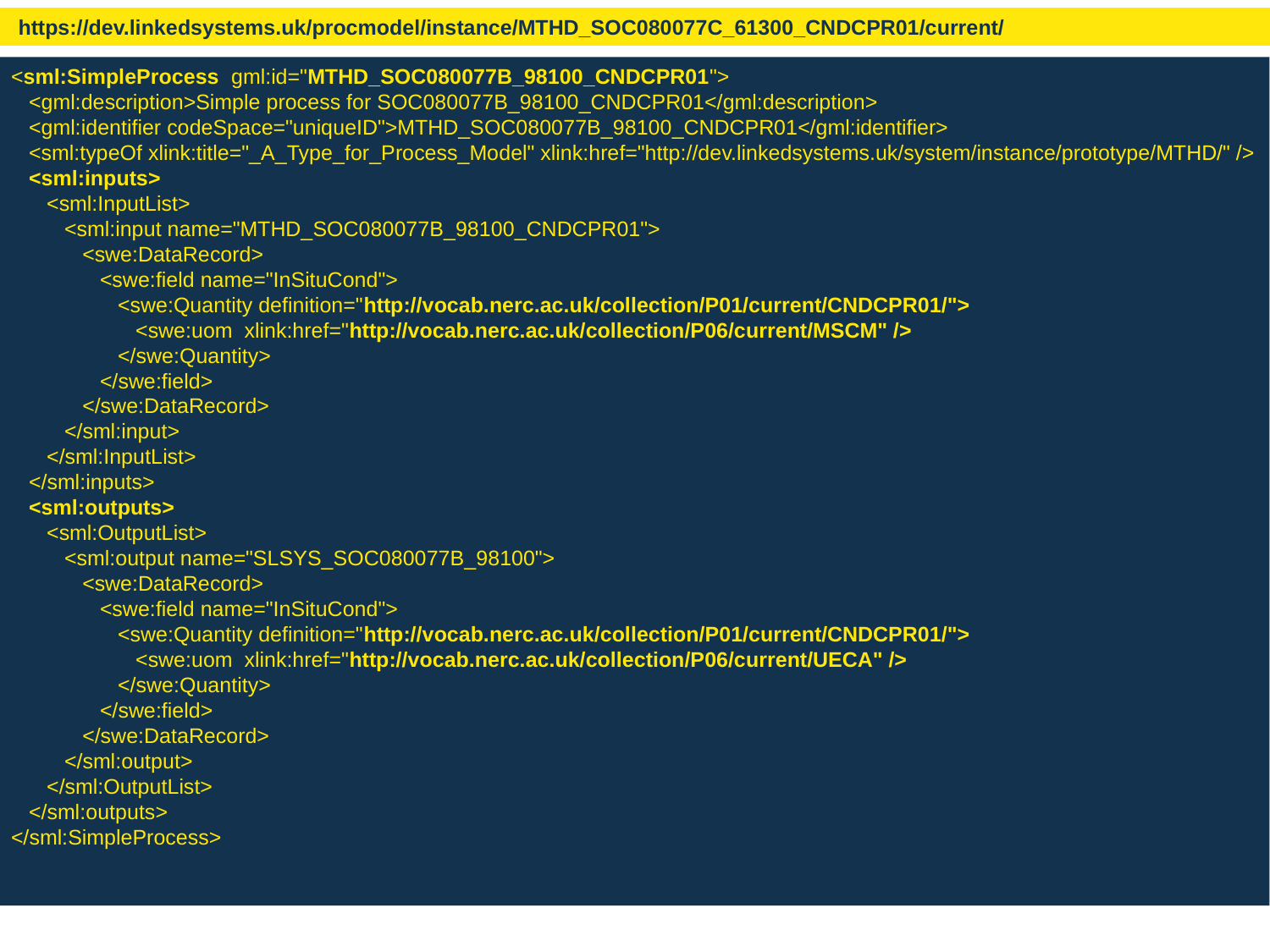

https://dev.linkedsystems.uk/procmodel/instance/MTHD_SOC080077C_61300_CNDCPR01/current/
<sml:SimpleProcess  gml:id="MTHD_SOC080077B_98100_CNDCPR01">
   <gml:description>Simple process for SOC080077B_98100_CNDCPR01</gml:description>
   <gml:identifier codeSpace="uniqueID">MTHD_SOC080077B_98100_CNDCPR01</gml:identifier>
   <sml:typeOf xlink:title="_A_Type_for_Process_Model" xlink:href="http://dev.linkedsystems.uk/system/instance/prototype/MTHD/" />
   <sml:inputs>
      <sml:InputList>
         <sml:input name="MTHD_SOC080077B_98100_CNDCPR01">
            <swe:DataRecord>
               <swe:field name="InSituCond">
                  <swe:Quantity definition="http://vocab.nerc.ac.uk/collection/P01/current/CNDCPR01/">
                     <swe:uom  xlink:href="http://vocab.nerc.ac.uk/collection/P06/current/MSCM" />
                  </swe:Quantity>
               </swe:field>
            </swe:DataRecord>
         </sml:input>
      </sml:InputList>
   </sml:inputs>
   <sml:outputs>
      <sml:OutputList>
         <sml:output name="SLSYS_SOC080077B_98100">
            <swe:DataRecord>
               <swe:field name="InSituCond">
                  <swe:Quantity definition="http://vocab.nerc.ac.uk/collection/P01/current/CNDCPR01/">
                     <swe:uom  xlink:href="http://vocab.nerc.ac.uk/collection/P06/current/UECA" />
                  </swe:Quantity>
               </swe:field>
            </swe:DataRecord>
         </sml:output>
      </sml:OutputList>
   </sml:outputs>
</sml:SimpleProcess>